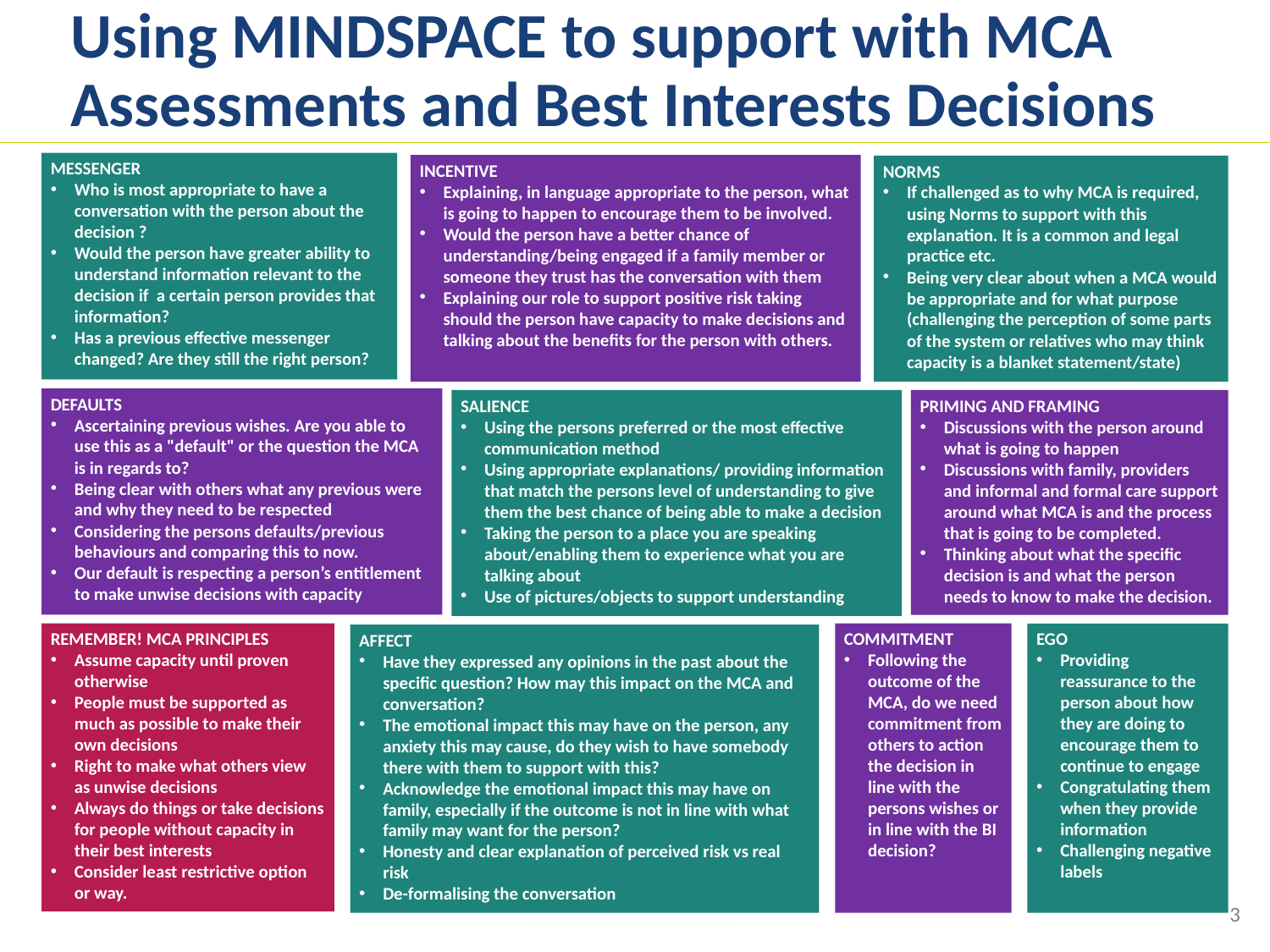

Using MINDSPACE to support with MCA Assessments and Best Interests Decisions

MESSENGER
Who is most appropriate to have a conversation with the person about the decision ?
Would the person have greater ability to understand information relevant to the decision if  a certain person provides that information?
Has a previous effective messenger changed? Are they still the right person?
INCENTIVE
Explaining, in language appropriate to the person, what is going to happen to encourage them to be involved.
Would the person have a better chance of understanding/being engaged if a family member or someone they trust has the conversation with them
Explaining our role to support positive risk taking should the person have capacity to make decisions and talking about the benefits for the person with others.

NORMS
If challenged as to why MCA is required, using Norms to support with this explanation. It is a common and legal practice etc.
Being very clear about when a MCA would be appropriate and for what purpose (challenging the perception of some parts of the system or relatives who may think capacity is a blanket statement/state)
DEFAULTS
Ascertaining previous wishes. Are you able to use this as a "default" or the question the MCA is in regards to?
Being clear with others what any previous were and why they need to be respected
Considering the persons defaults/previous behaviours and comparing this to now.
Our default is respecting a person’s entitlement to make unwise decisions with capacity
SALIENCE
Using the persons preferred or the most effective communication method
Using appropriate explanations/ providing information that match the persons level of understanding to give them the best chance of being able to make a decision
Taking the person to a place you are speaking about/enabling them to experience what you are talking about
Use of pictures/objects to support understanding

PRIMING AND FRAMING
Discussions with the person around what is going to happen
Discussions with family, providers and informal and formal care support around what MCA is and the process that is going to be completed.
Thinking about what the specific decision is and what the person needs to know to make the decision.

REMEMBER! MCA PRINCIPLES
Assume capacity until proven otherwise
People must be supported as much as possible to make their own decisions
Right to make what others view as unwise decisions
Always do things or take decisions for people without capacity in their best interests
Consider least restrictive option or way.
COMMITMENT
Following the outcome of the MCA, do we need commitment from others to action the decision in line with the persons wishes or in line with the BI decision?
EGO
Providing reassurance to the person about how they are doing to encourage them to continue to engage
Congratulating them when they provide information
Challenging negative labels
AFFECT
Have they expressed any opinions in the past about the specific question? How may this impact on the MCA and conversation?
The emotional impact this may have on the person, any anxiety this may cause, do they wish to have somebody there with them to support with this?
Acknowledge the emotional impact this may have on family, especially if the outcome is not in line with what family may want for the person?
Honesty and clear explanation of perceived risk vs real risk
De-formalising the conversation